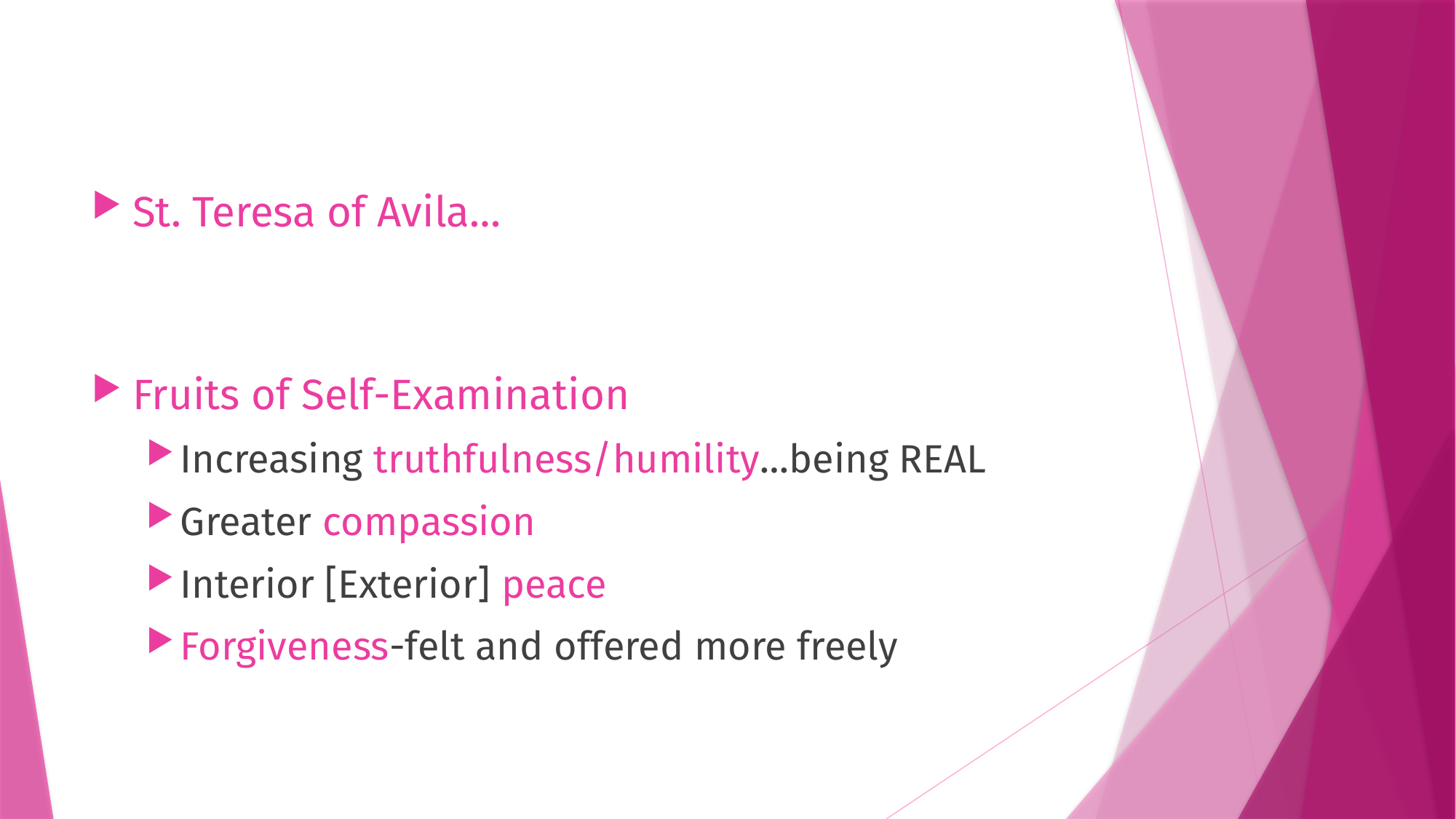

St. Teresa of Avila…

Fruits of Self-Examination
Increasing truthfulness/humility…being REAL
Greater compassion
Interior [Exterior] peace
Forgiveness-felt and offered more freely